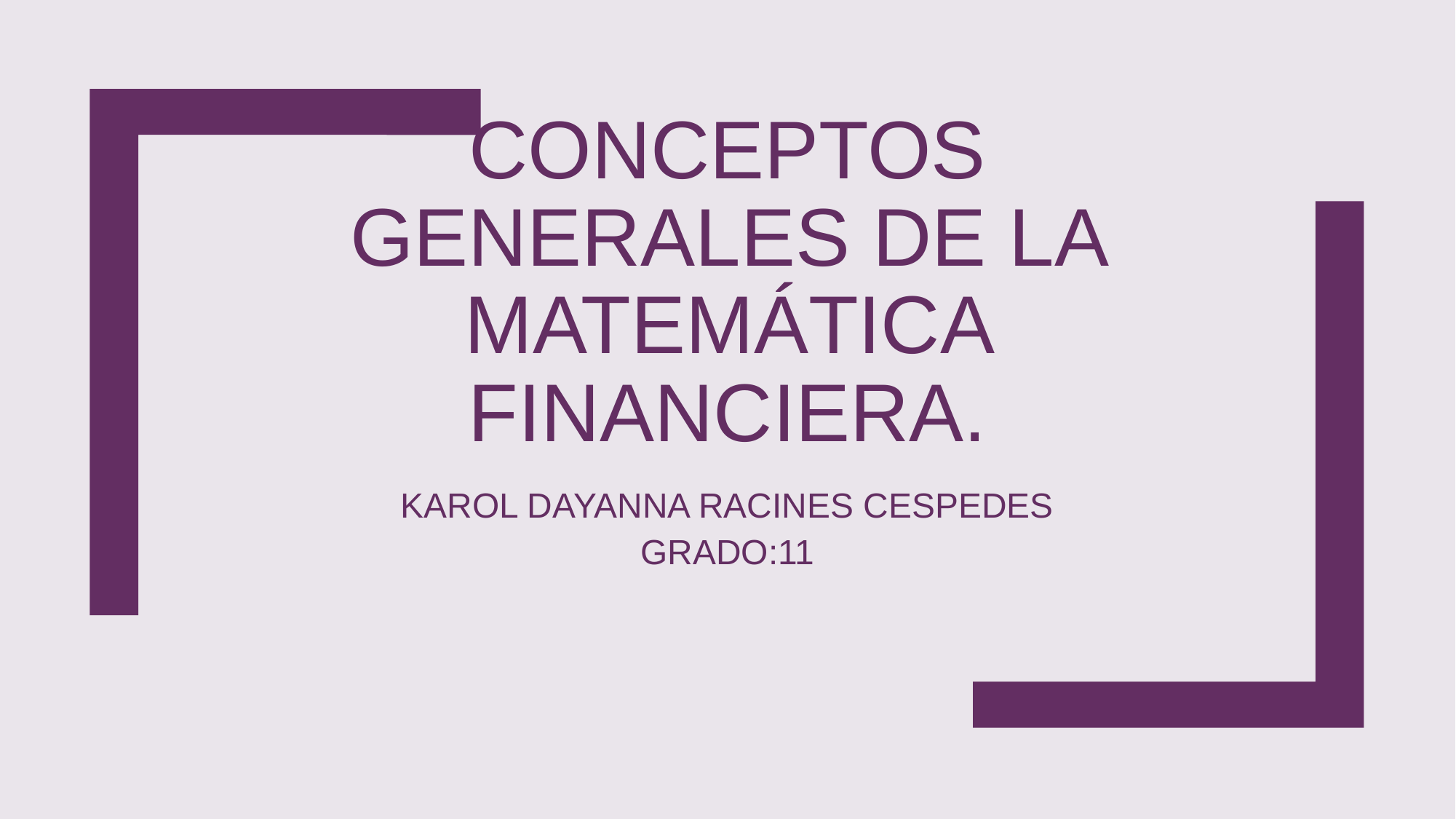

# Conceptos generales de la matemática financiera.
KAROL DAYANNA RACINES CESPEDES
GRADO:11